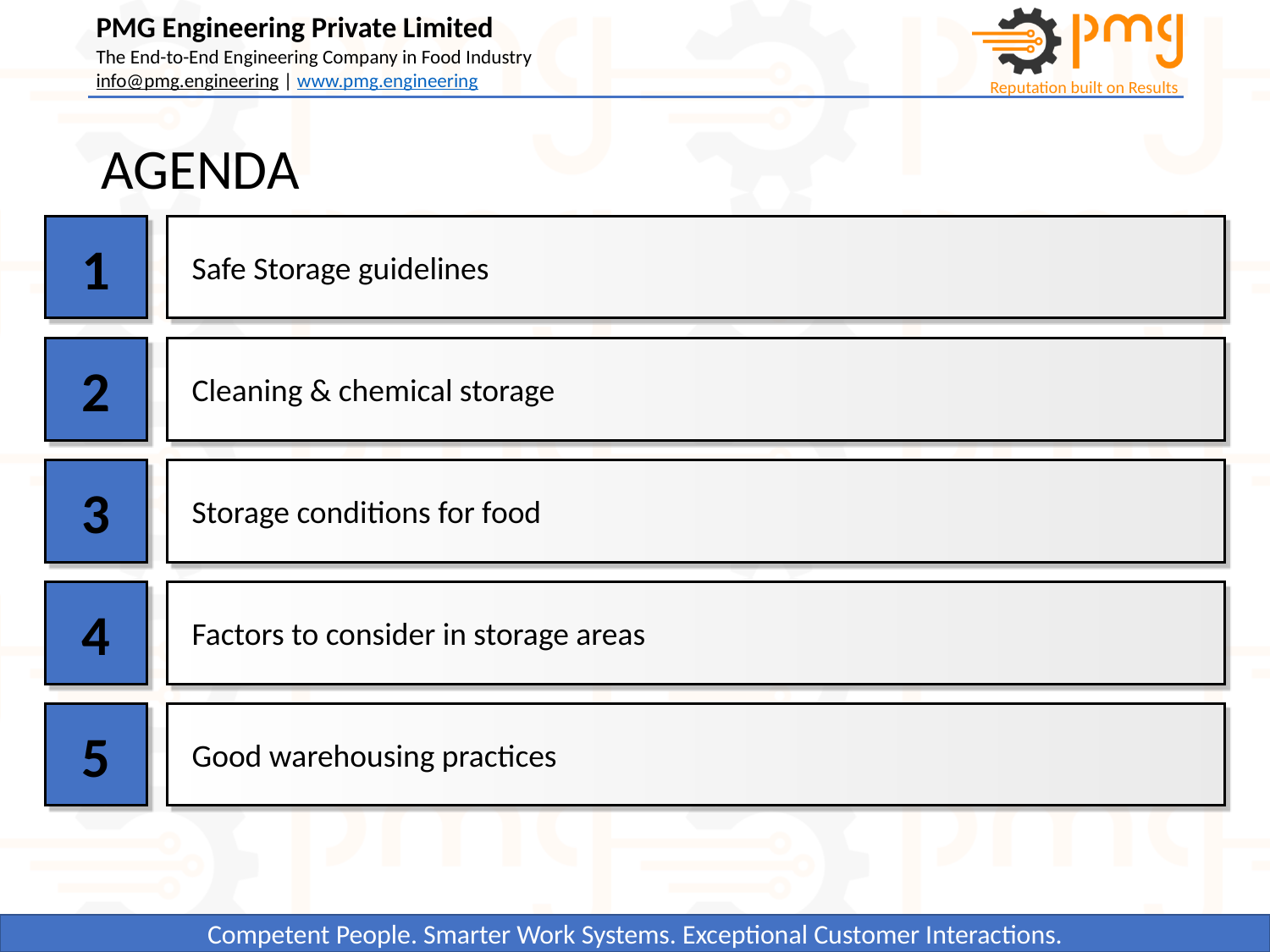

# AGENDA
1
Safe Storage guidelines
2
Cleaning & chemical storage
3
Storage conditions for food
4
Factors to consider in storage areas
5
Good warehousing practices